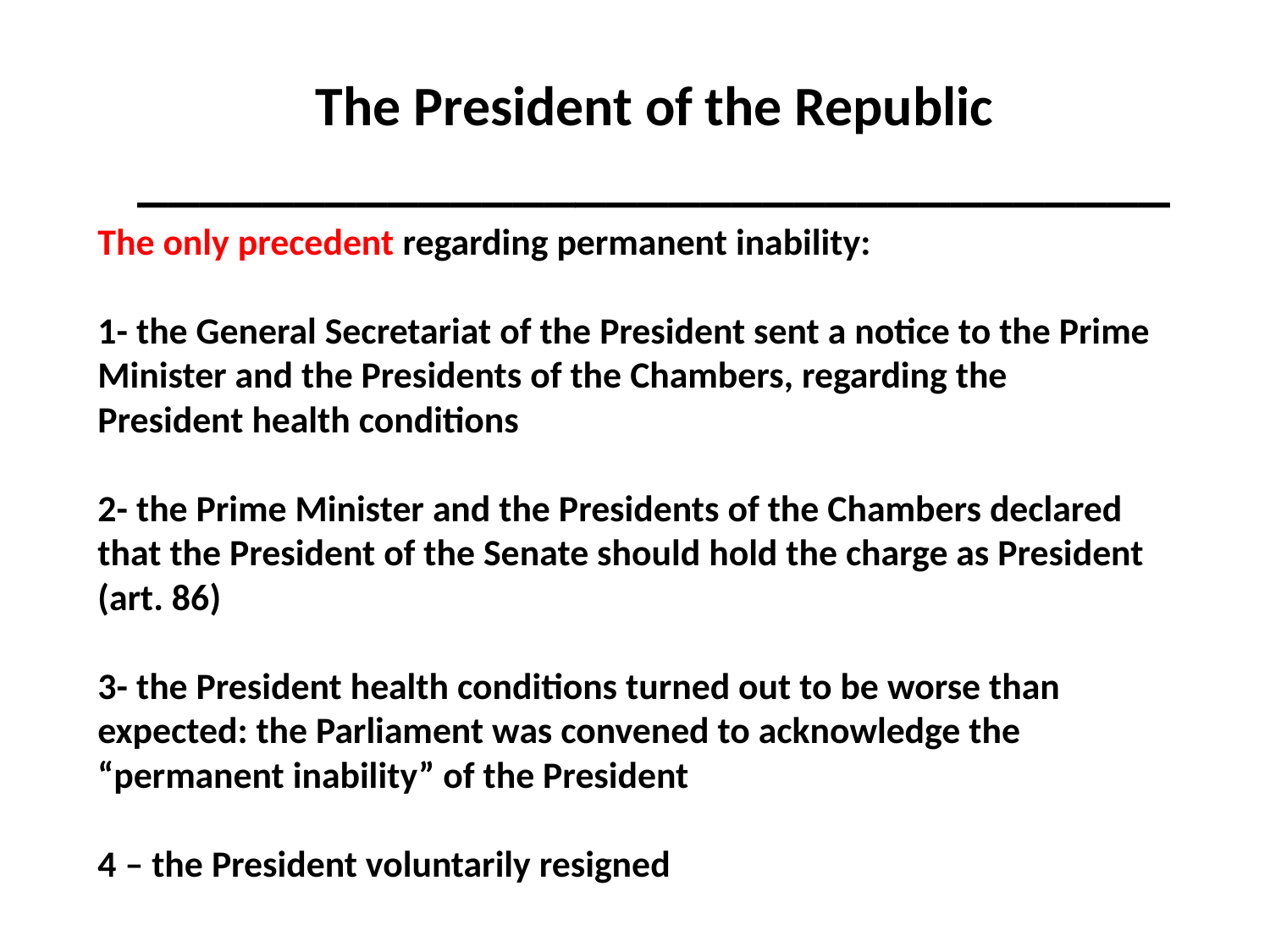

The President of the Republic
_________________________________
# The only precedent regarding permanent inability: 1- the General Secretariat of the President sent a notice to the Prime Minister and the Presidents of the Chambers, regarding the President health conditions 2- the Prime Minister and the Presidents of the Chambers declared that the President of the Senate should hold the charge as President (art. 86) 3- the President health conditions turned out to be worse than expected: the Parliament was convened to acknowledge the “permanent inability” of the President 4 – the President voluntarily resigned